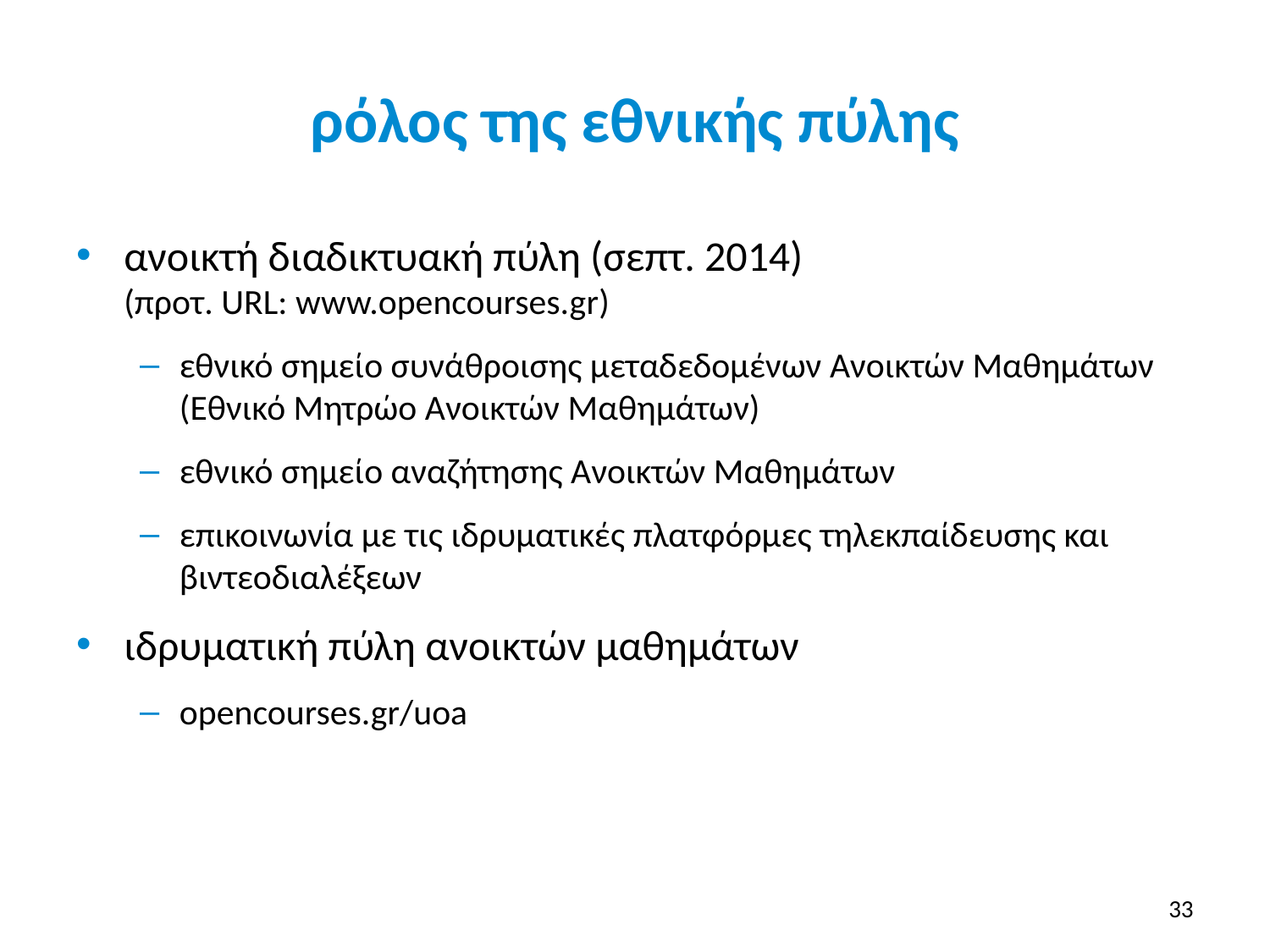

# ρόλος της εθνικής πύλης
ανοικτή διαδικτυακή πύλη (σεπτ. 2014)
(προτ. URL: www.opencourses.gr)
εθνικό σημείο συνάθροισης μεταδεδομένων Ανοικτών Μαθημάτων (Εθνικό Μητρώο Ανοικτών Μαθημάτων)
εθνικό σημείο αναζήτησης Ανοικτών Μαθημάτων
επικοινωνία με τις ιδρυματικές πλατφόρμες τηλεκπαίδευσης και βιντεοδιαλέξεων
ιδρυματική πύλη ανοικτών μαθημάτων
οpencourses.gr/uoa

33